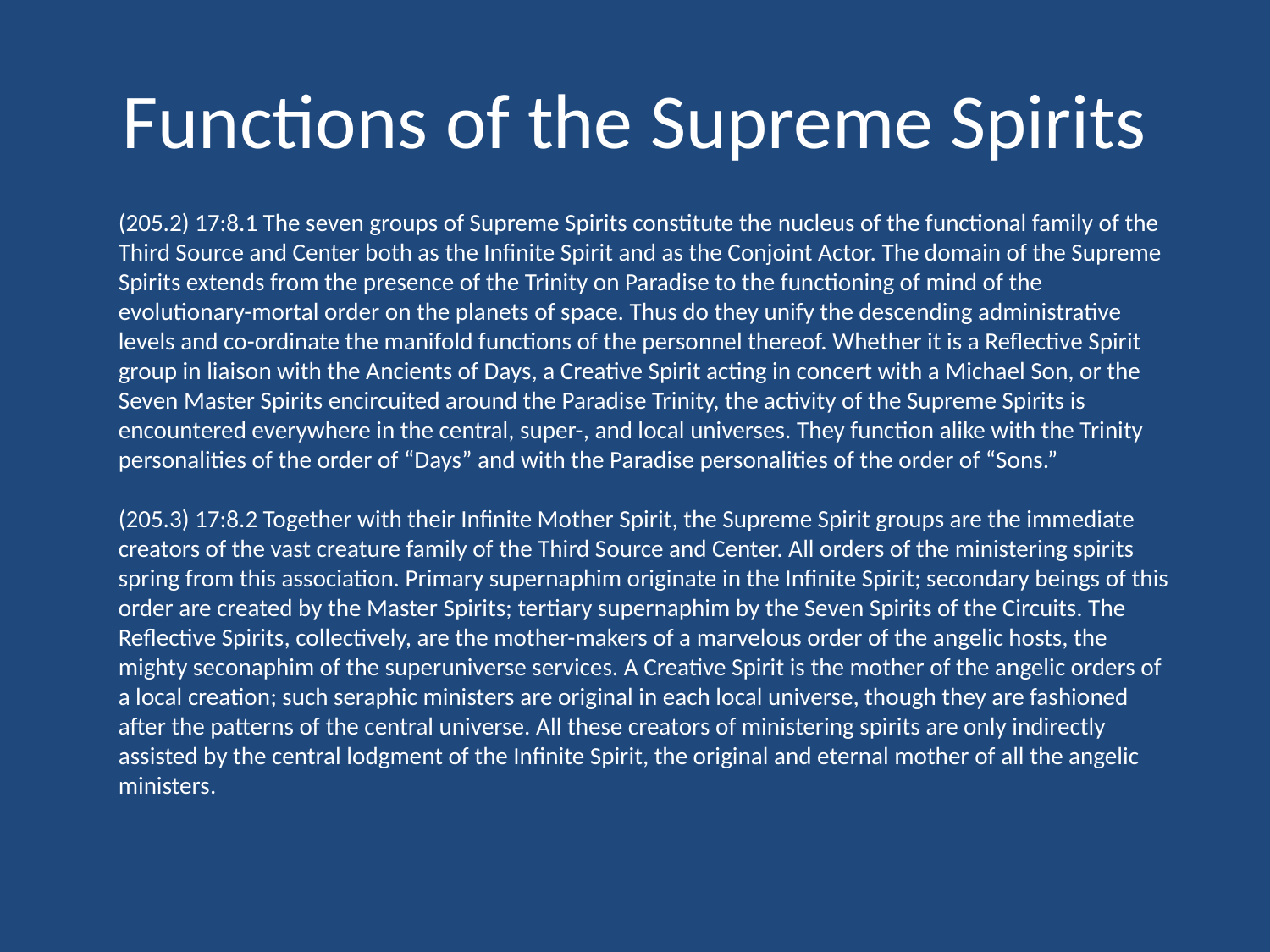

# Functions of the Supreme Spirits
(205.2) 17:8.1 The seven groups of Supreme Spirits constitute the nucleus of the functional family of the Third Source and Center both as the Infinite Spirit and as the Conjoint Actor. The domain of the Supreme Spirits extends from the presence of the Trinity on Paradise to the functioning of mind of the evolutionary-mortal order on the planets of space. Thus do they unify the descending administrative levels and co-ordinate the manifold functions of the personnel thereof. Whether it is a Reflective Spirit group in liaison with the Ancients of Days, a Creative Spirit acting in concert with a Michael Son, or the Seven Master Spirits encircuited around the Paradise Trinity, the activity of the Supreme Spirits is encountered everywhere in the central, super-, and local universes. They function alike with the Trinity personalities of the order of “Days” and with the Paradise personalities of the order of “Sons.”

(205.3) 17:8.2 Together with their Infinite Mother Spirit, the Supreme Spirit groups are the immediate creators of the vast creature family of the Third Source and Center. All orders of the ministering spirits spring from this association. Primary supernaphim originate in the Infinite Spirit; secondary beings of this order are created by the Master Spirits; tertiary supernaphim by the Seven Spirits of the Circuits. The Reflective Spirits, collectively, are the mother-makers of a marvelous order of the angelic hosts, the mighty seconaphim of the superuniverse services. A Creative Spirit is the mother of the angelic orders of a local creation; such seraphic ministers are original in each local universe, though they are fashioned after the patterns of the central universe. All these creators of ministering spirits are only indirectly assisted by the central lodgment of the Infinite Spirit, the original and eternal mother of all the angelic ministers.